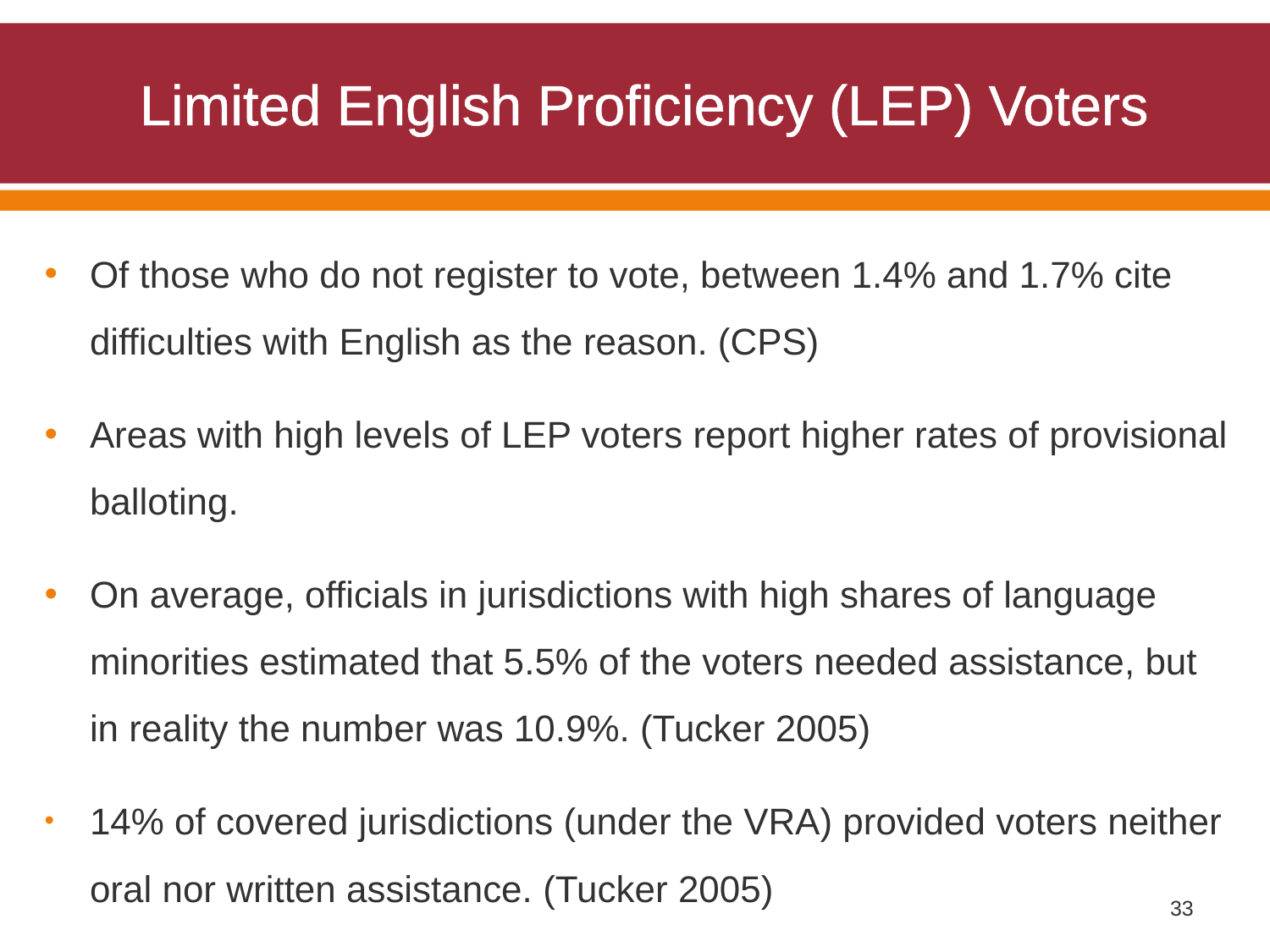

# Limited English Proficiency (LEP) Voters
Of those who do not register to vote, between 1.4% and 1.7% cite difficulties with English as the reason. (CPS)
Areas with high levels of LEP voters report higher rates of provisional balloting.
On average, officials in jurisdictions with high shares of language minorities estimated that 5.5% of the voters needed assistance, but in reality the number was 10.9%. (Tucker 2005)
14% of covered jurisdictions (under the VRA) provided voters neither oral nor written assistance. (Tucker 2005)
33